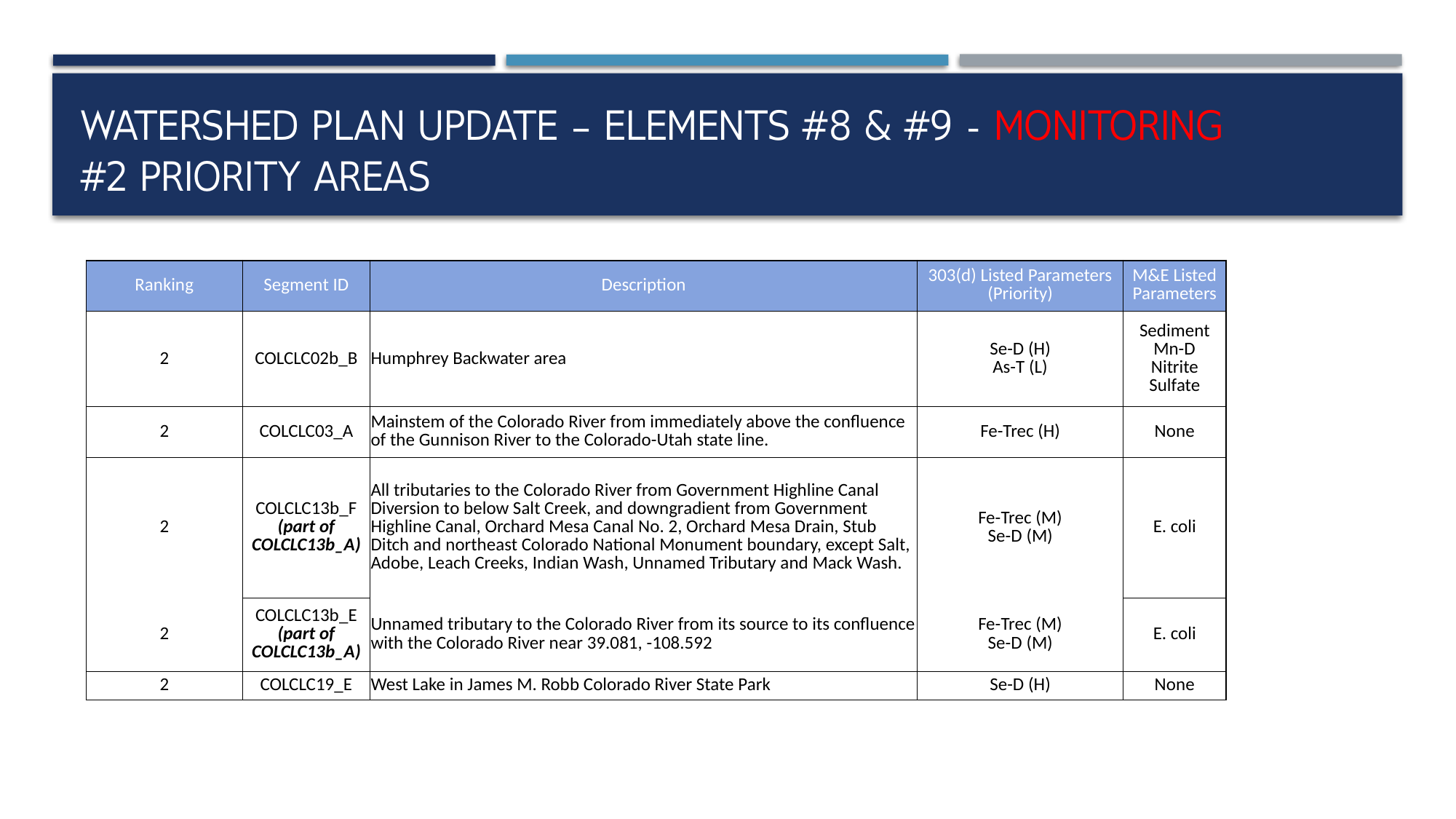

# Watershed Plan Update – Elements #8 & #9 - Monitoring #2 Priority Areas
| Ranking | Segment ID | Description | 303(d) Listed Parameters (Priority) | M&E Listed Parameters |
| --- | --- | --- | --- | --- |
| 2 | COLCLC02b\_B | Humphrey Backwater area | Se-D (H) As-T (L) | Sediment Mn-D Nitrite Sulfate |
| 2 | COLCLC03\_A | Mainstem of the Colorado River from immediately above the confluence of the Gunnison River to the Colorado-Utah state line. | Fe-Trec (H) | None |
| 2 | COLCLC13b\_F (part of COLCLC13b\_A) | All tributaries to the Colorado River from Government Highline Canal Diversion to below Salt Creek, and downgradient from Government Highline Canal, Orchard Mesa Canal No. 2, Orchard Mesa Drain, Stub Ditch and northeast Colorado National Monument boundary, except Salt, Adobe, Leach Creeks, Indian Wash, Unnamed Tributary and Mack Wash. | Fe-Trec (M) Se-D (M) | E. coli |
| 2 | COLCLC13b\_E (part of COLCLC13b\_A) | Unnamed tributary to the Colorado River from its source to its confluence with the Colorado River near 39.081, -108.592 | Fe-Trec (M) Se-D (M) | E. coli |
| 2 | COLCLC19\_E | West Lake in James M. Robb Colorado River State Park | Se-D (H) | None |